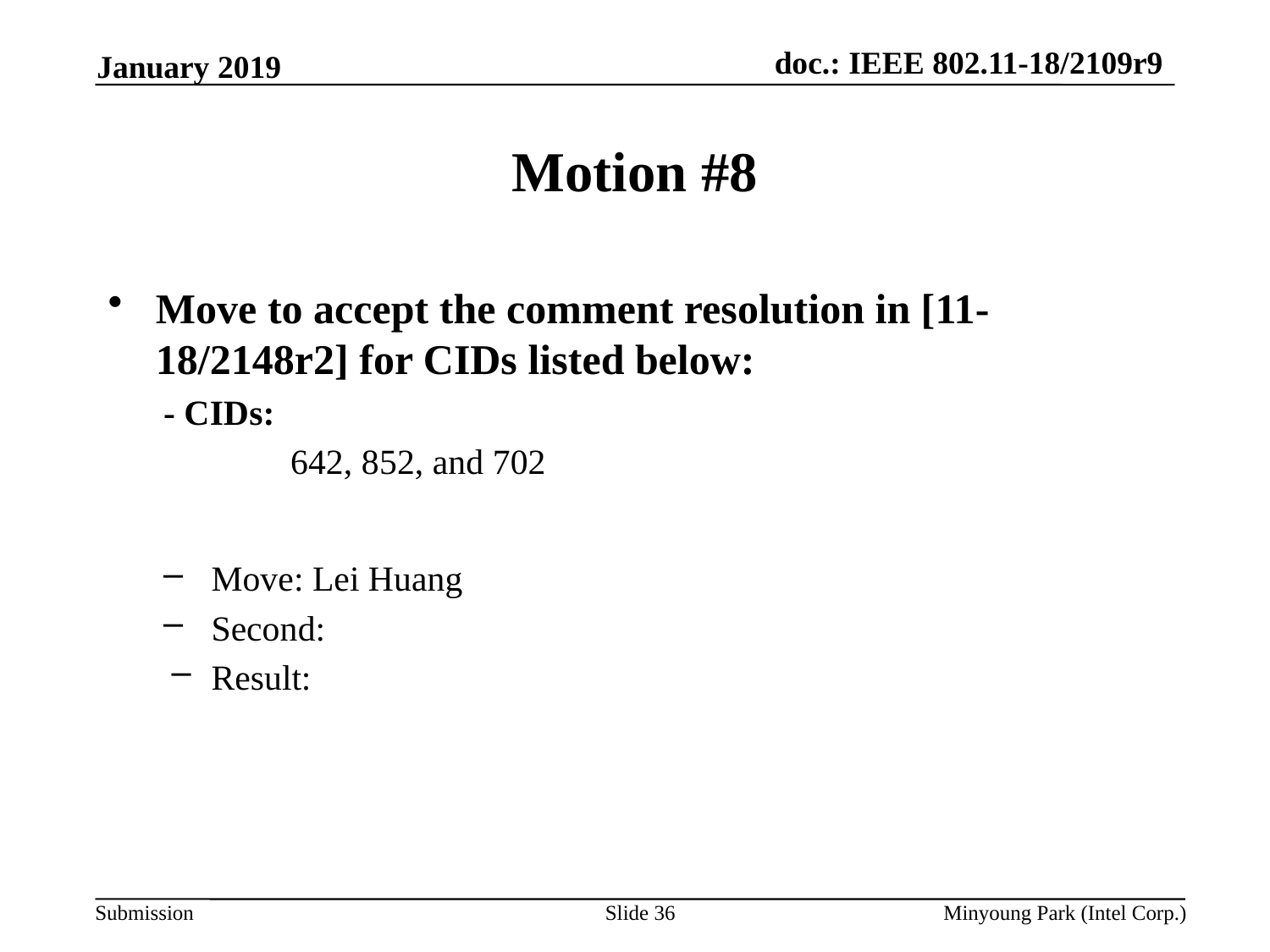

January 2019
# Motion #8
Move to accept the comment resolution in [11-18/2148r2] for CIDs listed below:
- CIDs:
	642, 852, and 702

Move: Lei Huang
Second:
Result:

Slide 36
Minyoung Park (Intel Corp.)